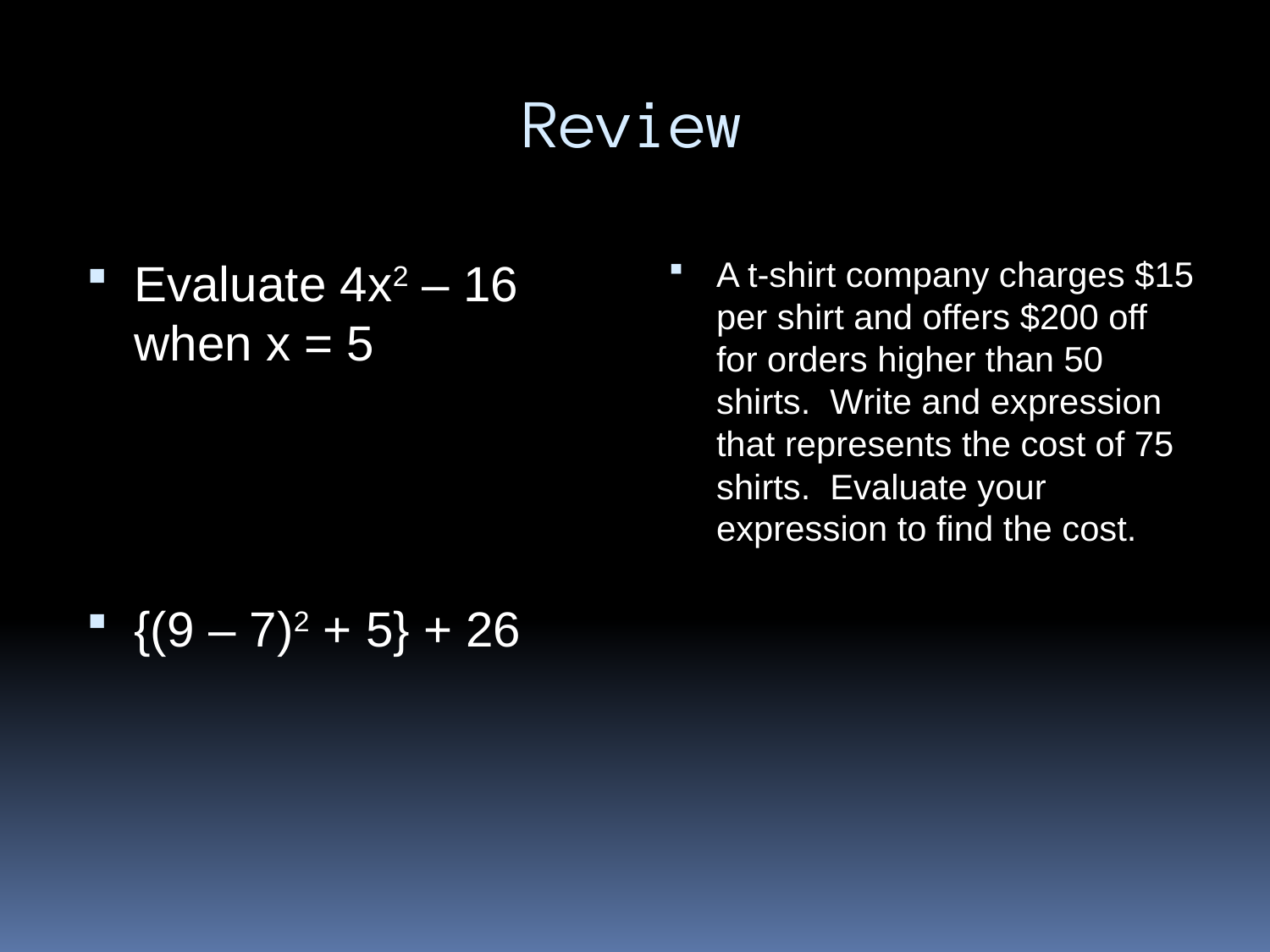

# Review
Evaluate 4x2 – 16 when x = 5

{(9 – 7)2 + 5} + 26
A t-shirt company charges $15 per shirt and offers $200 off for orders higher than 50 shirts.  Write and expression that represents the cost of 75 shirts.  Evaluate your expression to find the cost.